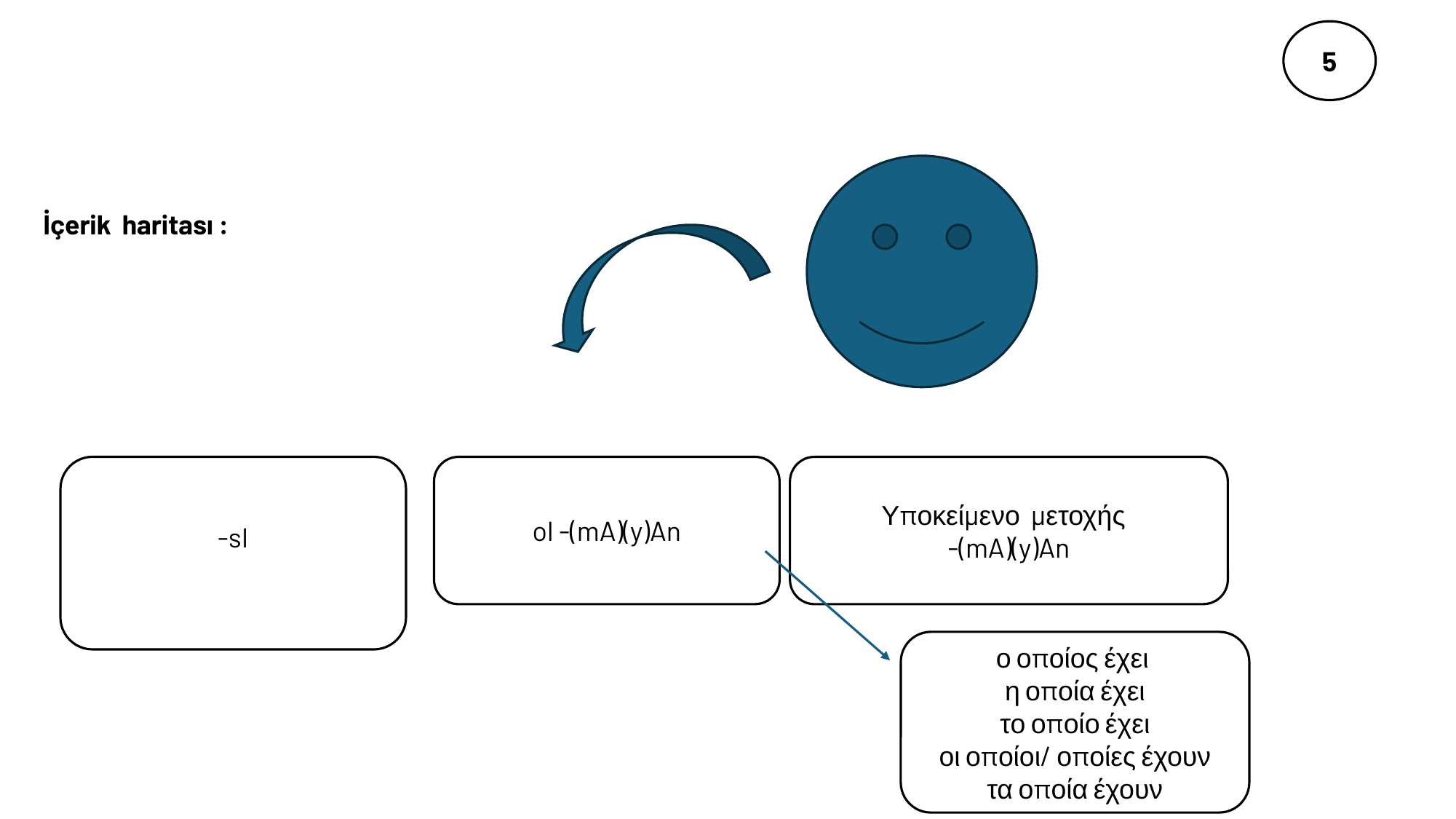

5

İçerik  haritası :

ol -(mA)(y)An
Υποκείμενο  μετοχής
-(mA)(y)An
-sI

ο οποίος έχει
η οποία έχει
το οποίο έχει
οι οποίοι/ οποίες έχουν
τα οποία έχουν